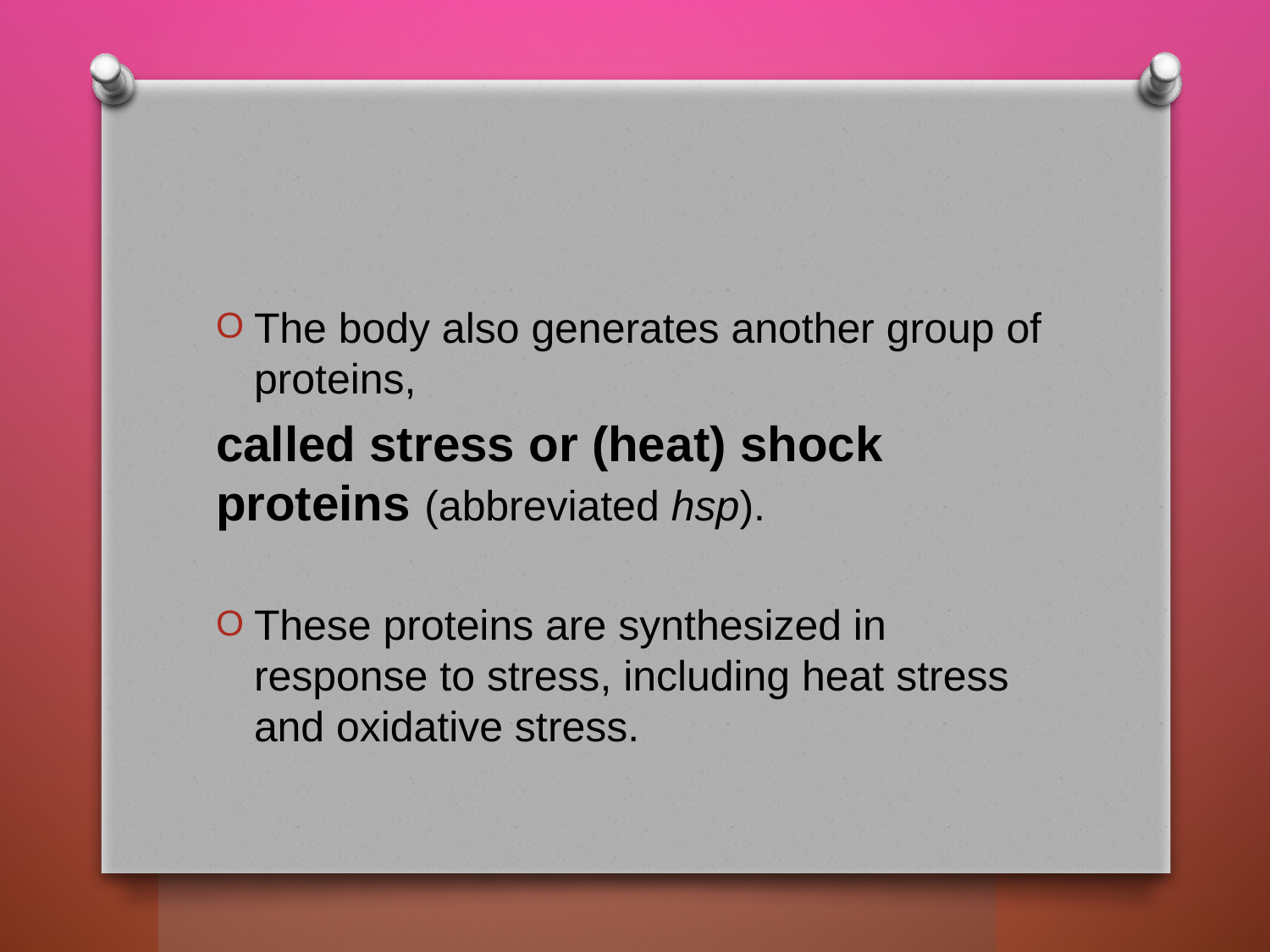

#
The body also generates another group of proteins,
called stress or (heat) shock proteins (abbreviated hsp).

These proteins are synthesized in response to stress, including heat stress and oxidative stress.